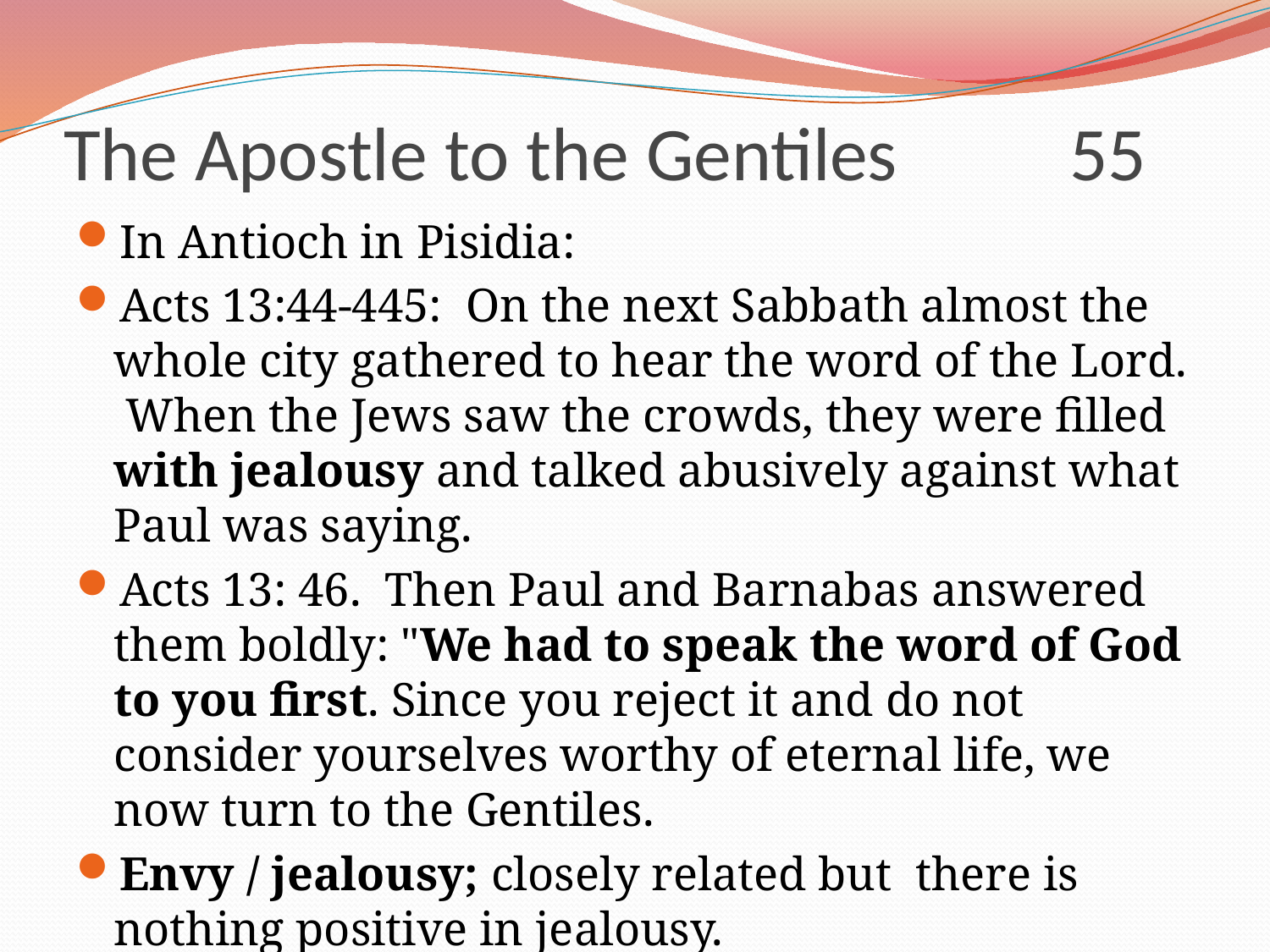

# The Apostle to the Gentiles          55
In Antioch in Pisidia:
Acts 13:44-445:  On the next Sabbath almost the whole city gathered to hear the word of the Lord.  When the Jews saw the crowds, they were filled with jealousy and talked abusively against what Paul was saying.
Acts 13: 46.  Then Paul and Barnabas answered them boldly: "We had to speak the word of God to you first. Since you reject it and do not consider yourselves worthy of eternal life, we now turn to the Gentiles.
Envy / jealousy; closely related but  there is nothing positive in jealousy.